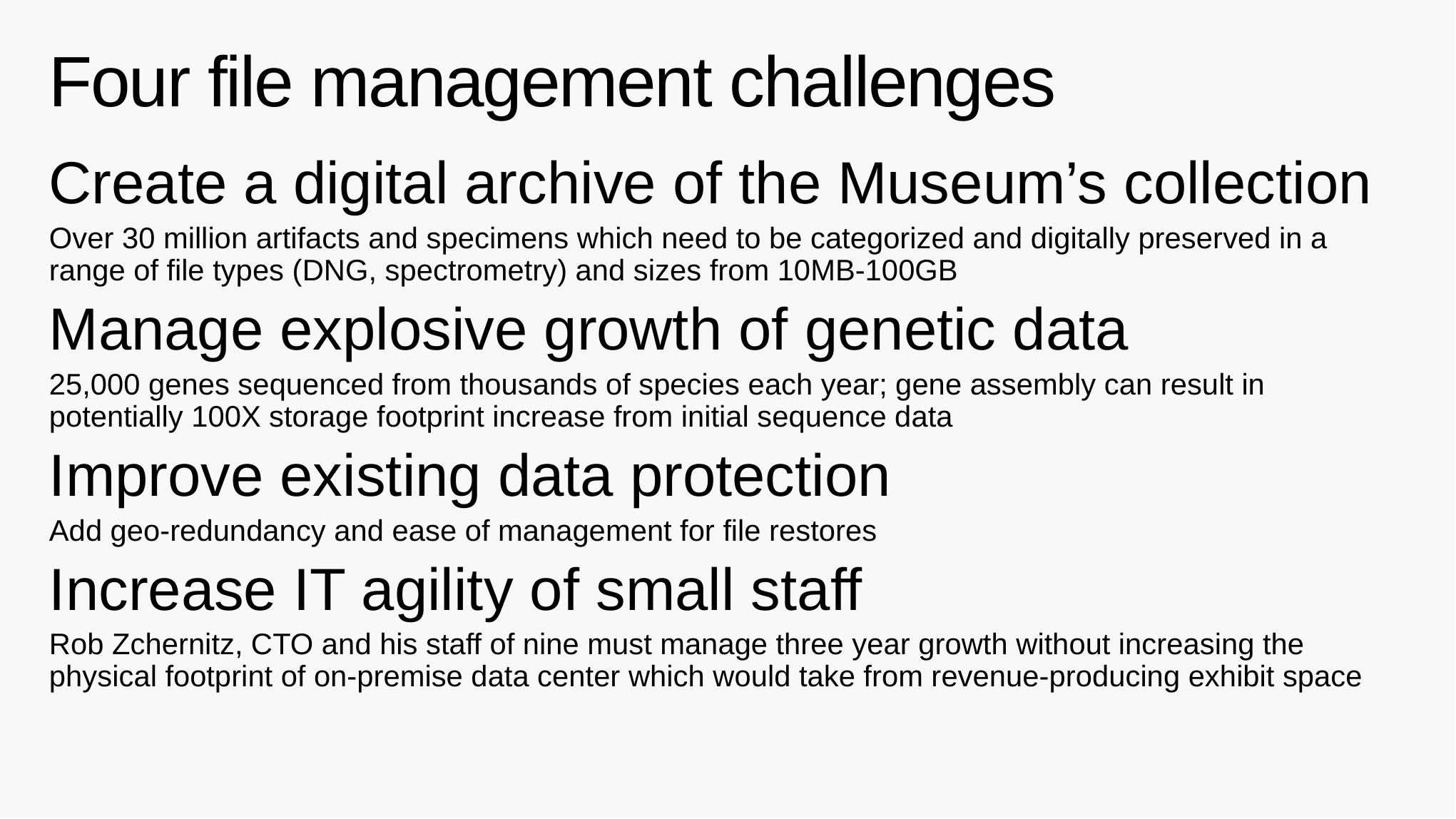

# Four file management challenges
Create a digital archive of the Museum’s collection
Over 30 million artifacts and specimens which need to be categorized and digitally preserved in a range of file types (DNG, spectrometry) and sizes from 10MB-100GB
Manage explosive growth of genetic data
25,000 genes sequenced from thousands of species each year; gene assembly can result in potentially 100X storage footprint increase from initial sequence data
Improve existing data protection
Add geo-redundancy and ease of management for file restores
Increase IT agility of small staff
Rob Zchernitz, CTO and his staff of nine must manage three year growth without increasing the physical footprint of on-premise data center which would take from revenue-producing exhibit space